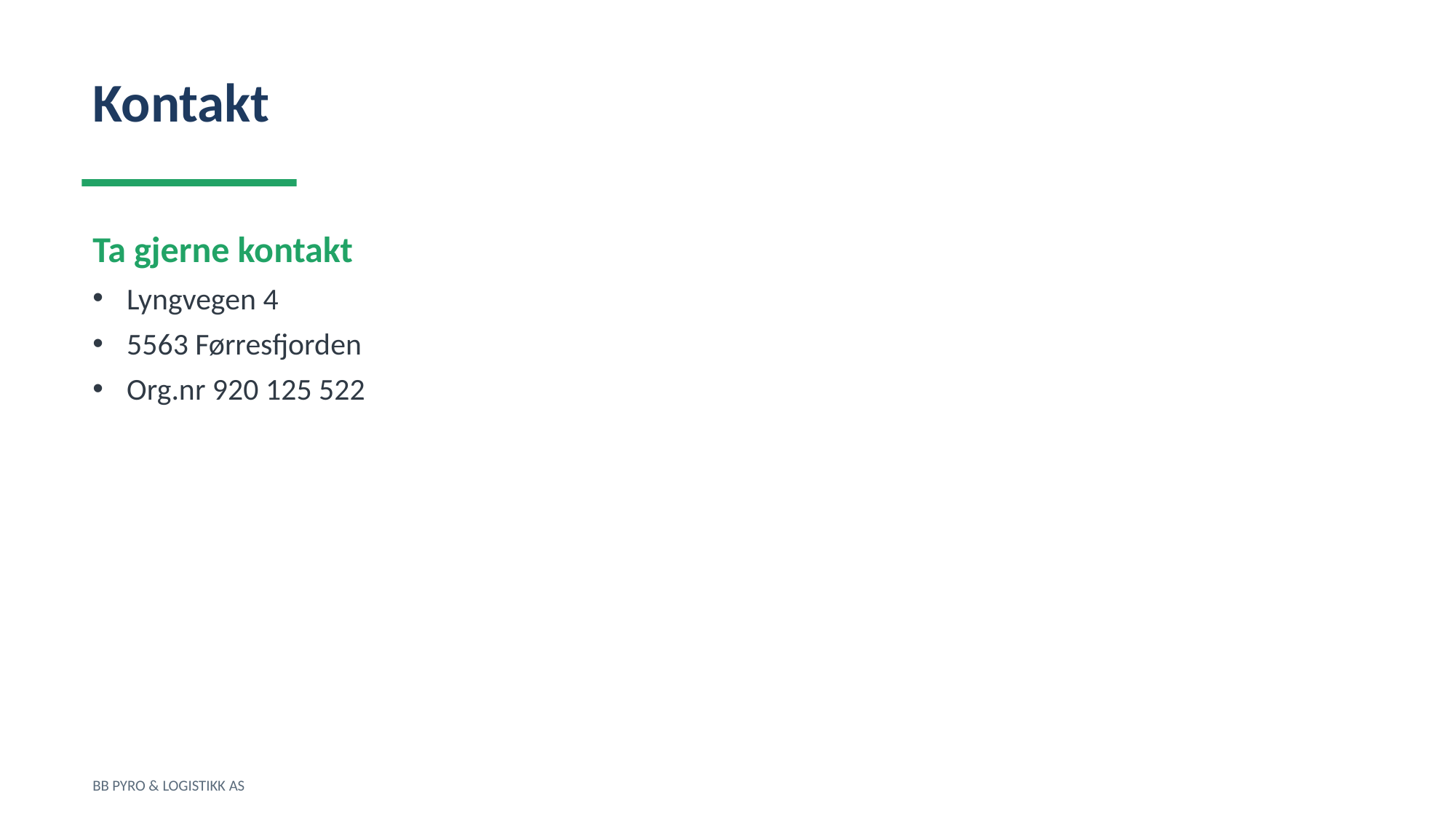

Kontakt

Ta gjerne kontakt
Lyngvegen 4
5563 Førresfjorden
Org.nr 920 125 522
BB PYRO & LOGISTIKK AS